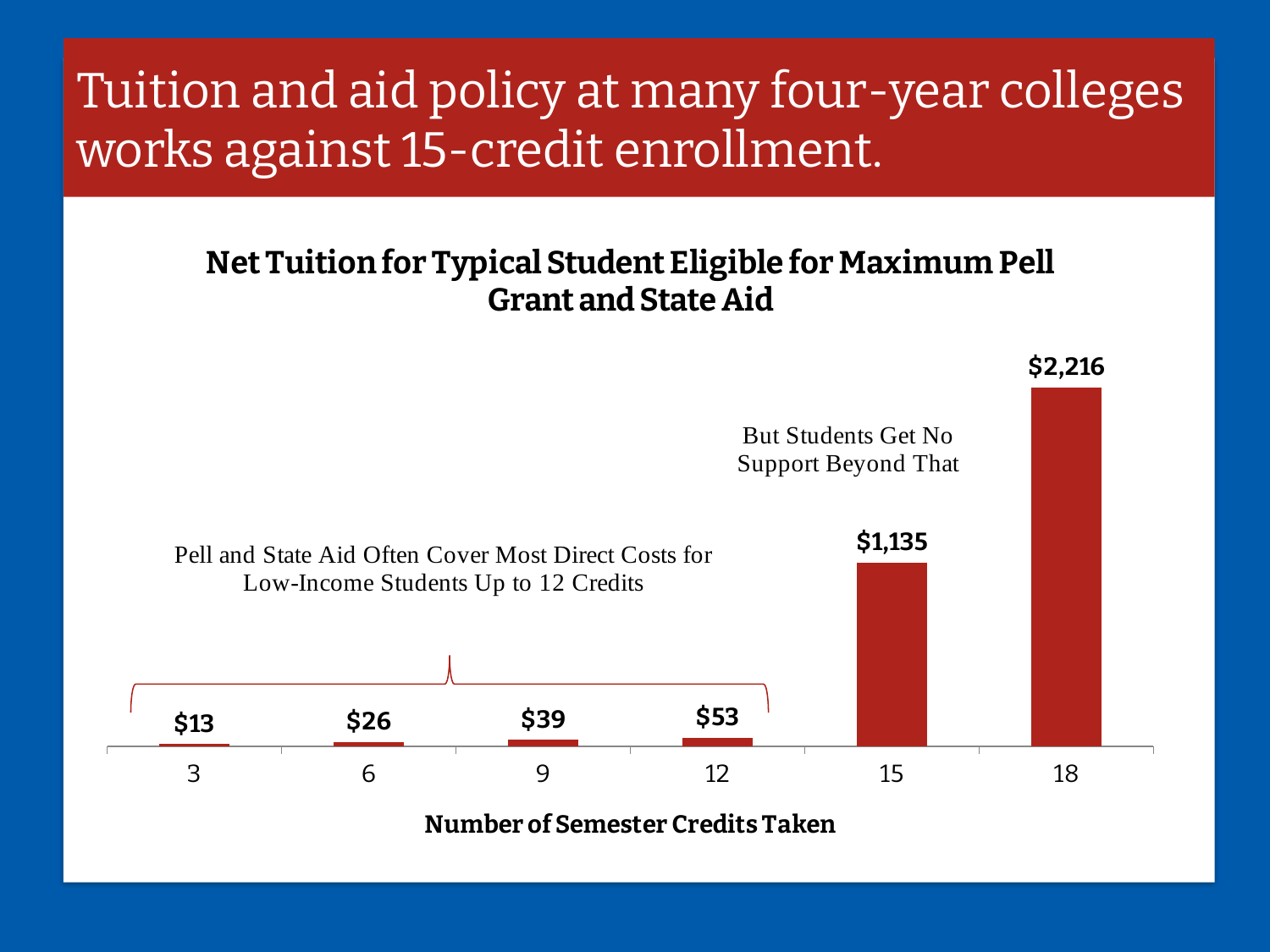

# Tuition and aid policy at many four-year colleges works against 15-credit enrollment.

### Chart: Net Tuition for Typical Student Eligible for Maximum Pell Grant and State Aid

| Category | Four Year National Average (Assuming Linear Tuition) |
|---|---|
| 3.0 | 13.162593551373 |
| 6.0 | 26.32518710274599 |
| 9.0 | 39.48778065411894 |
| 12.0 | 52.65037420549197 |
| 15.0 | 1134.562967756865 |
| 18.0 | 2216.475561308238 |